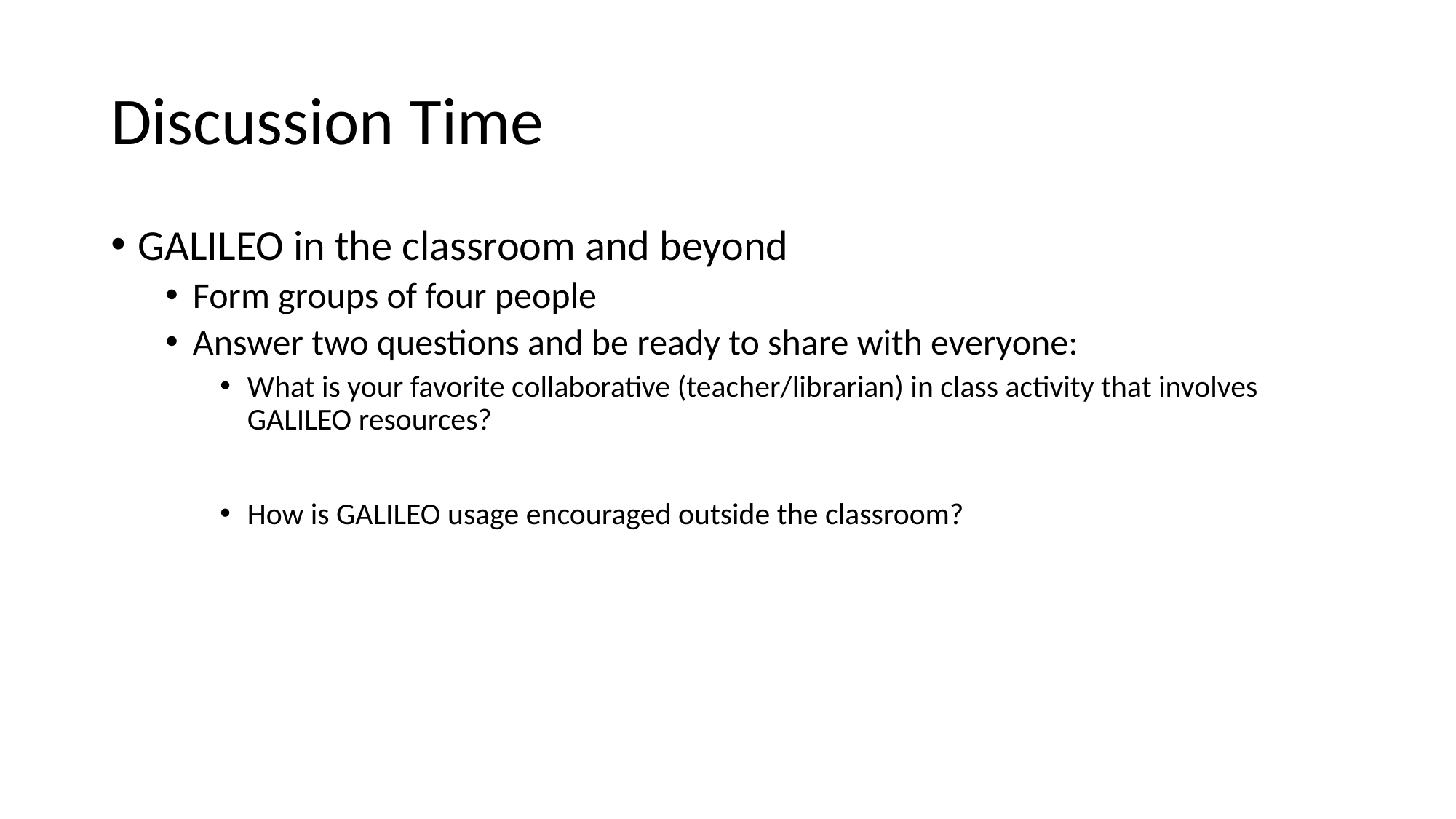

# Discussion Time
GALILEO in the classroom and beyond
Form groups of four people
Answer two questions and be ready to share with everyone:
What is your favorite collaborative (teacher/librarian) in class activity that involves GALILEO resources?

How is GALILEO usage encouraged outside the classroom?